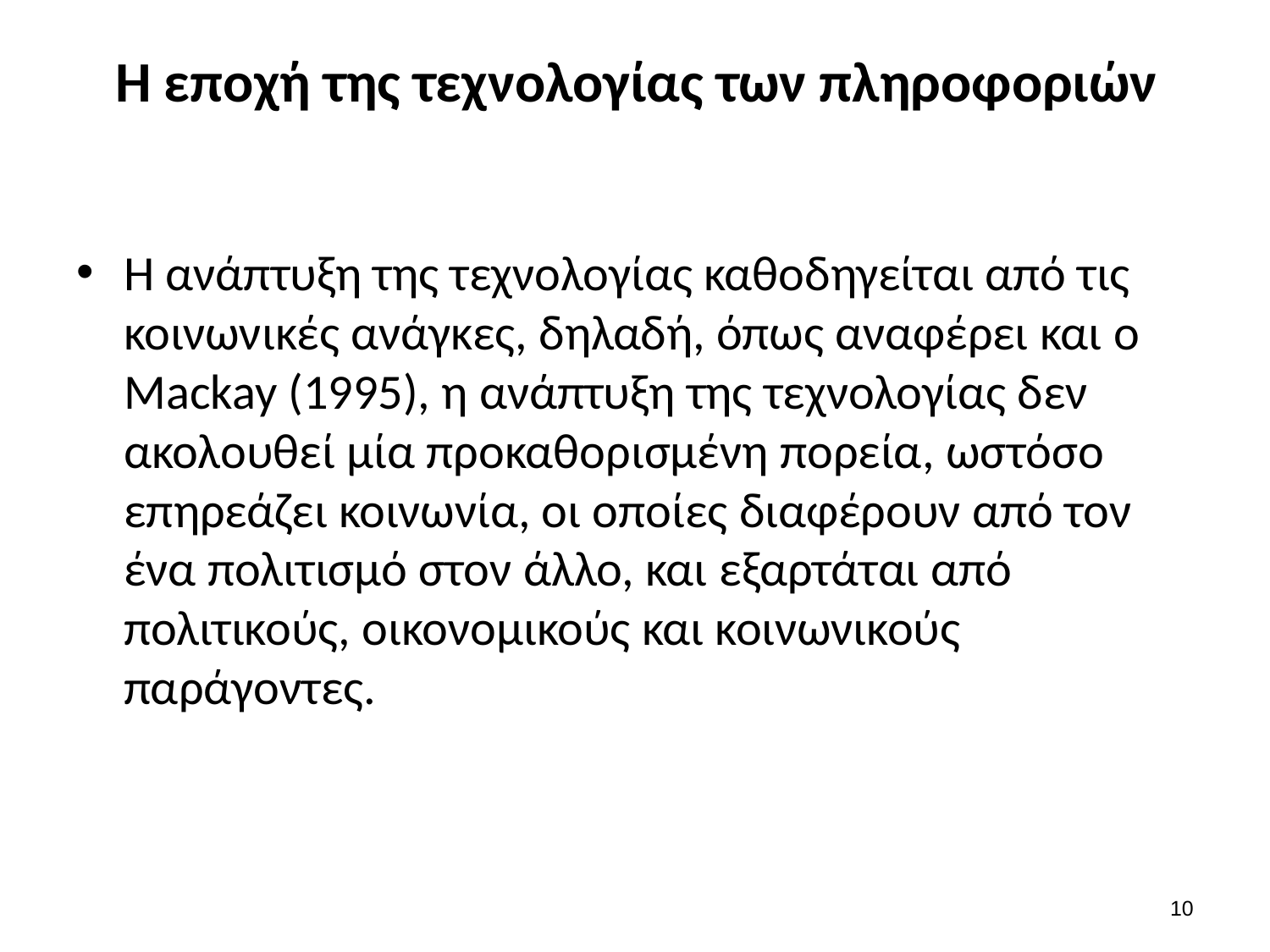

# Η εποχή της τεχνολογίας των πληροφοριών

Η ανάπτυξη της τεχνολογίας καθοδηγείται από τις κοινωνικές ανάγκες, δηλαδή, όπως αναφέρει και ο Mackay (1995), η ανάπτυξη της τεχνολογίας δεν ακολουθεί μία προκαθορισμένη πορεία, ωστόσο επηρεάζει κοινωνία, οι οποίες διαφέρουν από τον ένα πολιτισμό στον άλλο, και εξαρτάται από πολιτικούς, οικονομικούς και κοινωνικούς παράγοντες.
10